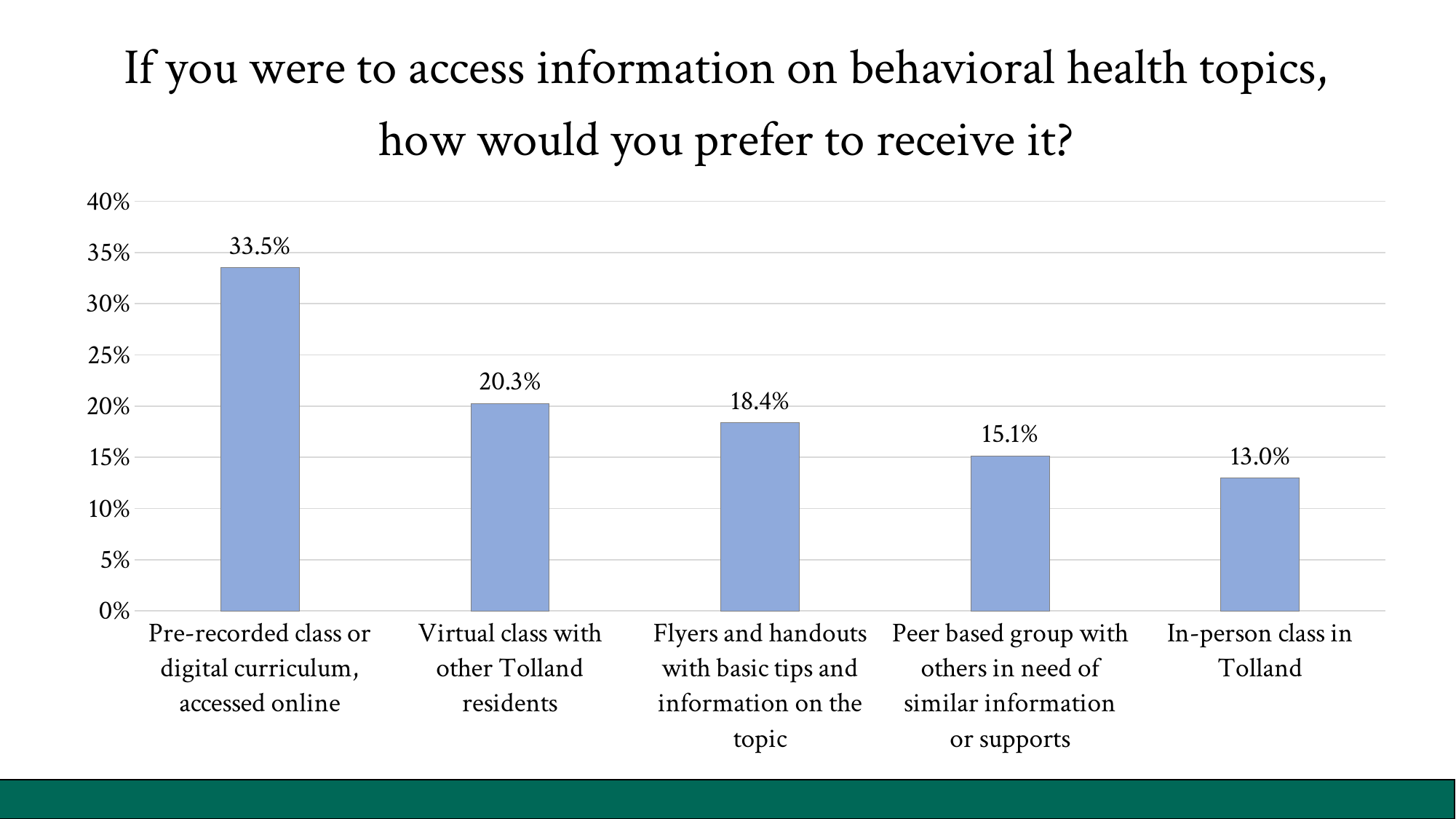

If you were to access information on behavioral health topics, how would you prefer to receive it?

### Chart

| Category |  |
|---|---|
| Pre-recorded class or digital curriculum, accessed online | 0.33513513513513515 |
| Virtual class with other Tolland residents | 0.20270270270270271 |
| Flyers and handouts with basic tips and information on the topic | 0.1837837837837838 |
| Peer based group with others in need of similar information or supports | 0.15135135135135136 |
| In-person class in Tolland | 0.12972972972972974 |